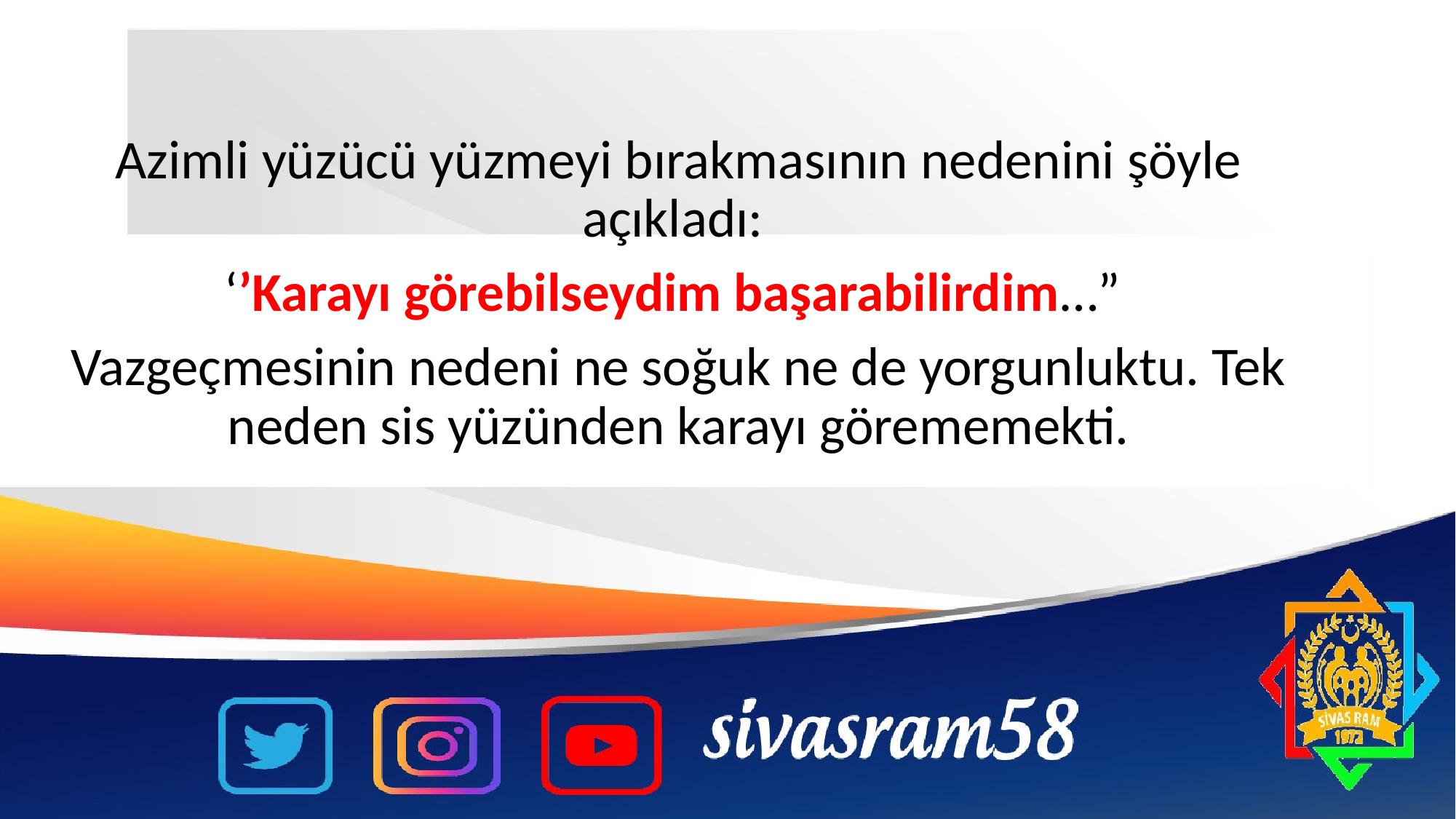

Azimli yüzücü yüzmeyi bırakmasının nedenini şöyle açıkladı:
‘’Karayı görebilseydim başarabilirdim…”
Vazgeçmesinin nedeni ne soğuk ne de yorgunluktu. Tek neden sis yüzünden karayı görememekti.